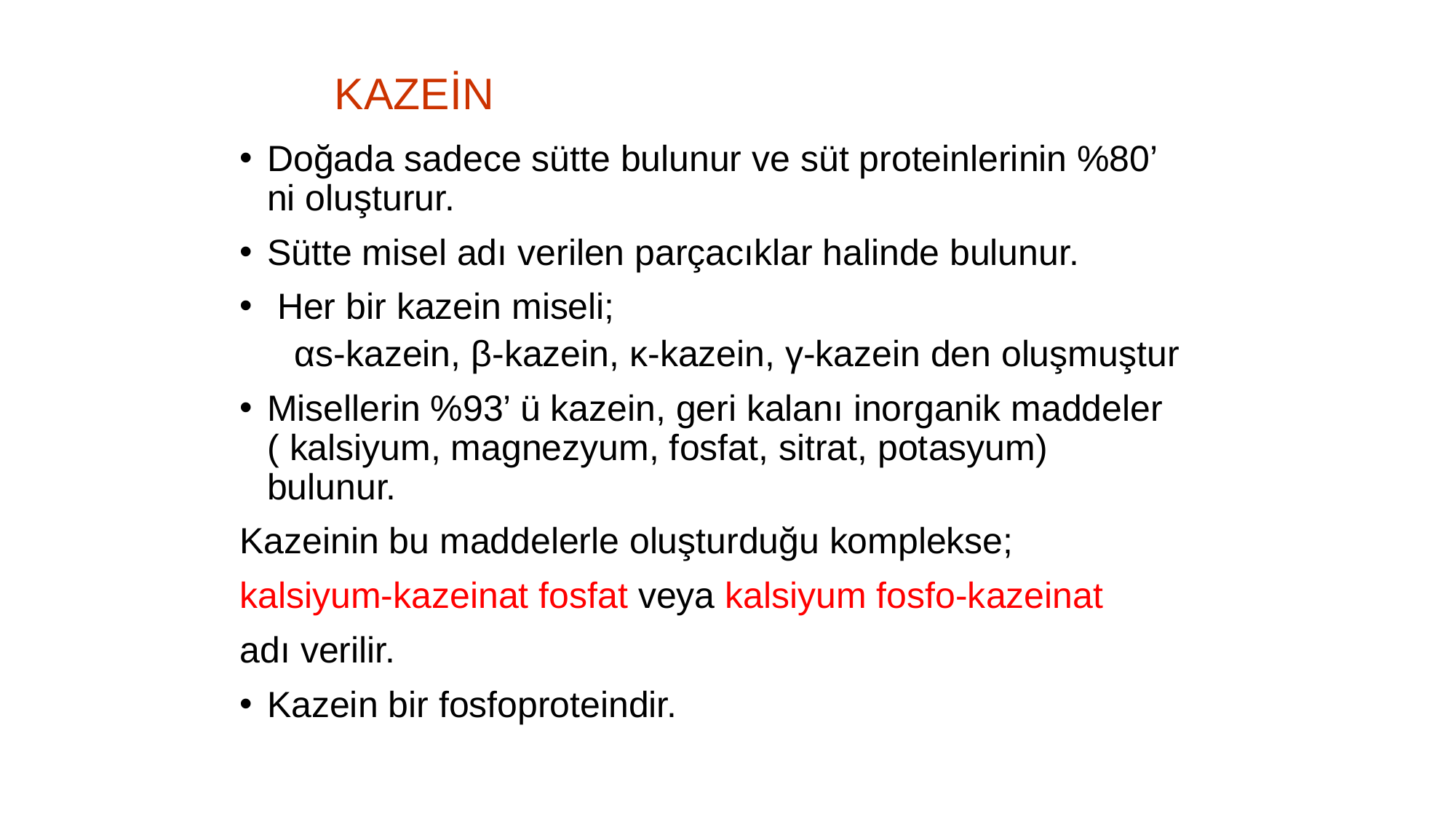

# KAZEİN
Doğada sadece sütte bulunur ve süt proteinlerinin %80’ ni oluşturur.
Sütte misel adı verilen parçacıklar halinde bulunur.
 Her bir kazein miseli;
αs-kazein, β-kazein, κ-kazein, γ-kazein den oluşmuştur
Misellerin %93’ ü kazein, geri kalanı inorganik maddeler  ( kalsiyum, magnezyum, fosfat, sitrat, potasyum)  bulunur.
Kazeinin bu maddelerle oluşturduğu komplekse;
kalsiyum-kazeinat fosfat veya kalsiyum fosfo-kazeinat
adı verilir.
Kazein bir fosfoproteindir.